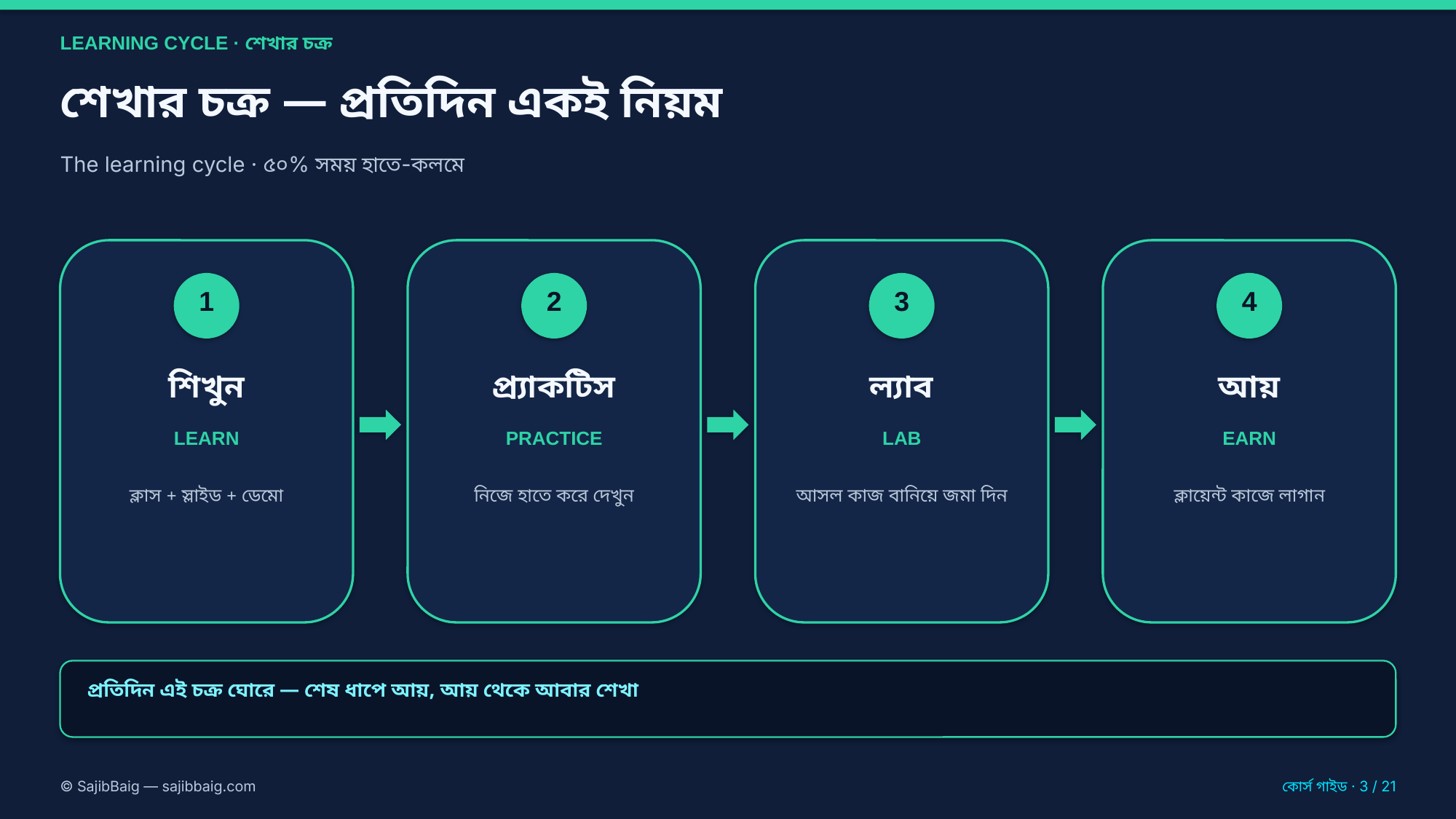

LEARNING CYCLE · শেখার চক্র
শেখার চক্র — প্রতিদিন একই নিয়ম
The learning cycle · ৫০% সময় হাতে-কলমে

1
2
3
4
শিখুন
প্র্যাকটিস
ল্যাব
আয়

LEARN
PRACTICE
LAB
EARN
ক্লাস + স্লাইড + ডেমো
নিজে হাতে করে দেখুন
আসল কাজ বানিয়ে জমা দিন
ক্লায়েন্ট কাজে লাগান

প্রতিদিন এই চক্র ঘোরে — শেষ ধাপে আয়, আয় থেকে আবার শেখা
© SajibBaig — sajibbaig.com
কোর্স গাইড · 3 / 21